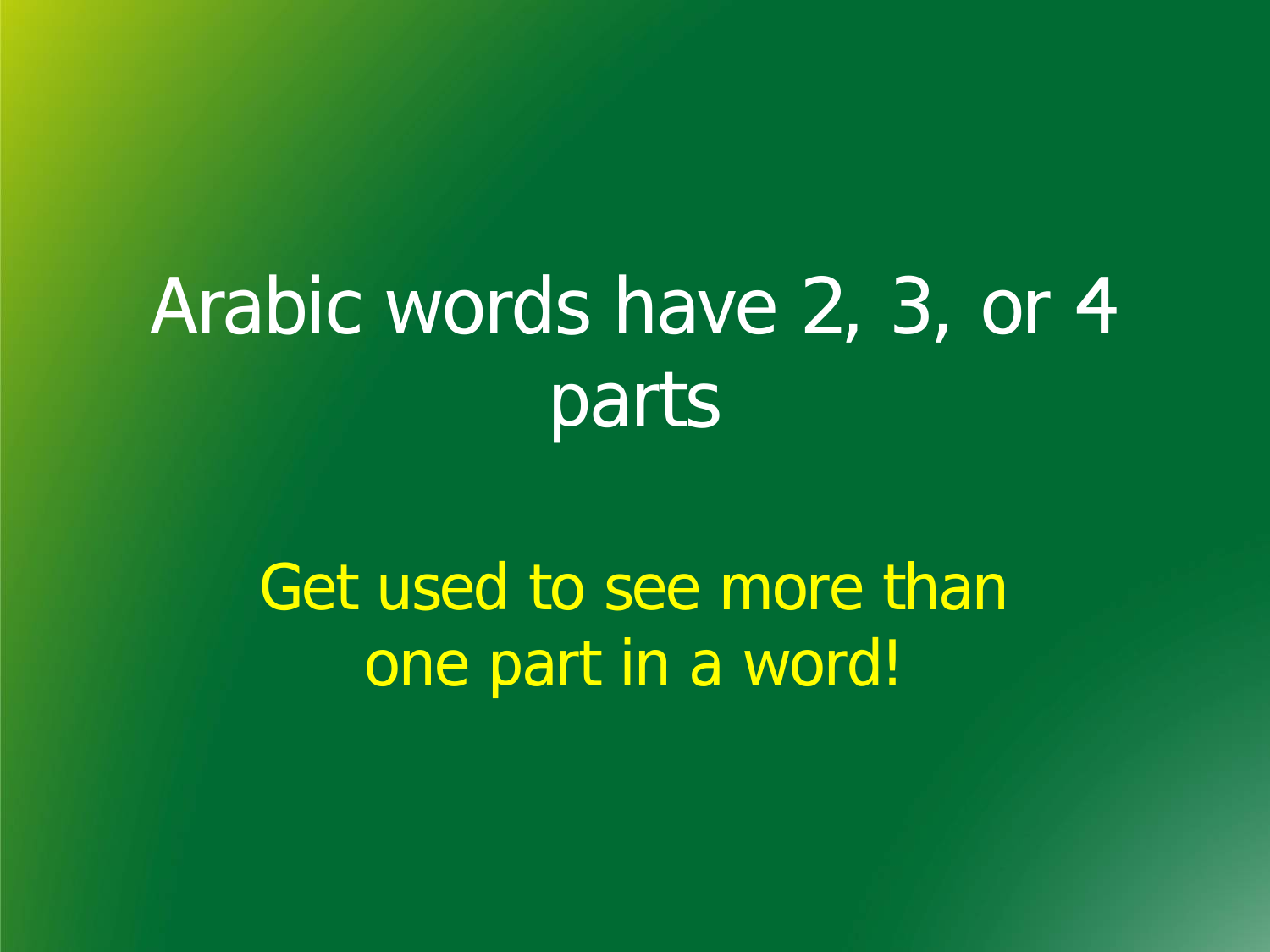

# Arabic words have 2, 3, or 4 parts
Get used to see more than one part in a word!